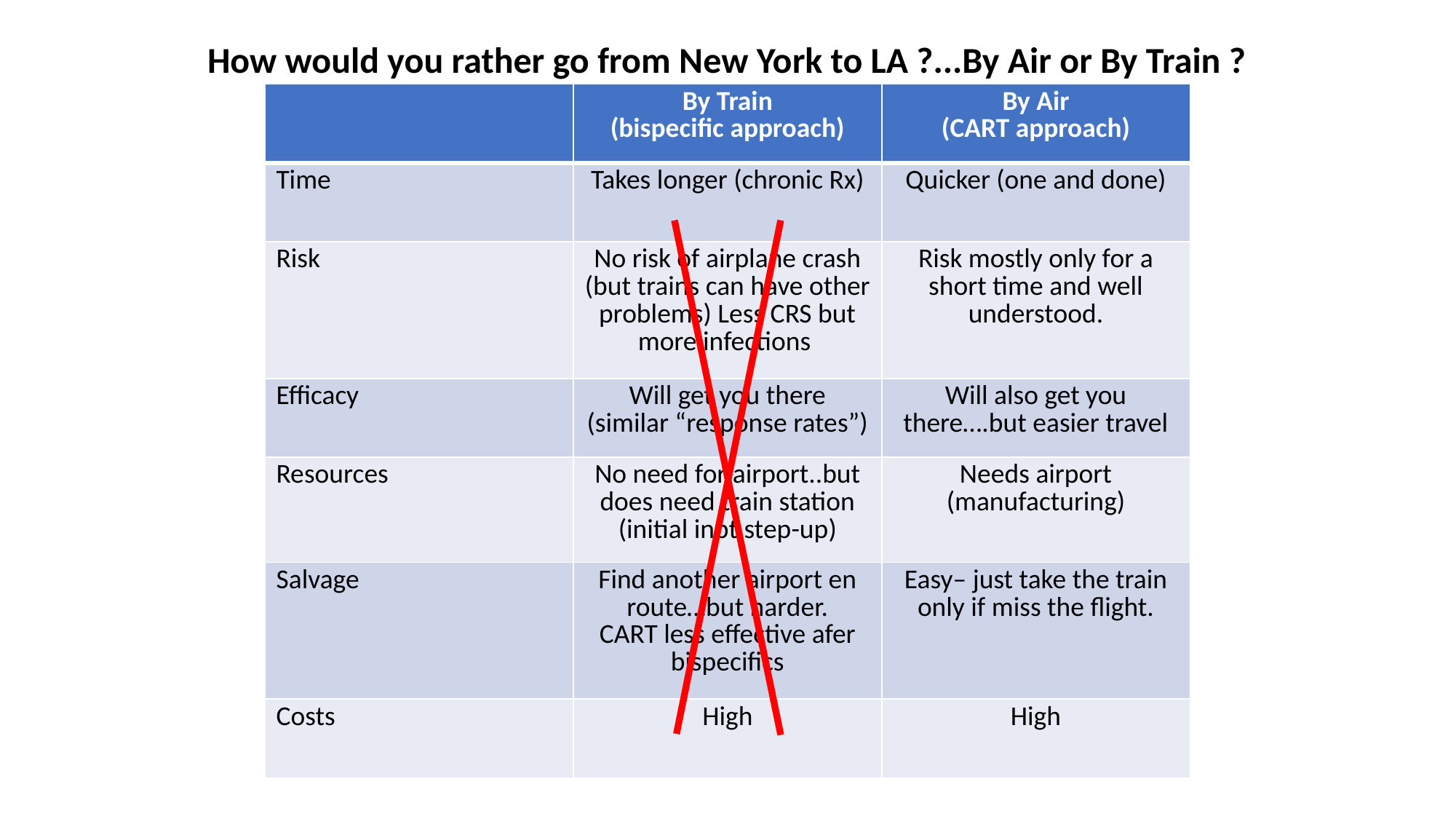

How would you rather go from New York to LA ?...By Air or By Train ?
|  | By Train (bispecific approach) | By Air (CART approach) |
| --- | --- | --- |
| Time | Takes longer (chronic Rx) | Quicker (one and done) |
| Risk | No risk of airplane crash (but trains can have other problems) Less CRS but more infections | Risk mostly only for a short time and well understood. |
| Efficacy | Will get you there (similar “response rates”) | Will also get you there….but easier travel |
| Resources | No need for airport..but does need train station (initial inpt step-up) | Needs airport (manufacturing) |
| Salvage | Find another airport en route…but harder. CART less effective afer bispecifics | Easy– just take the train only if miss the flight. |
| Costs | High | High |